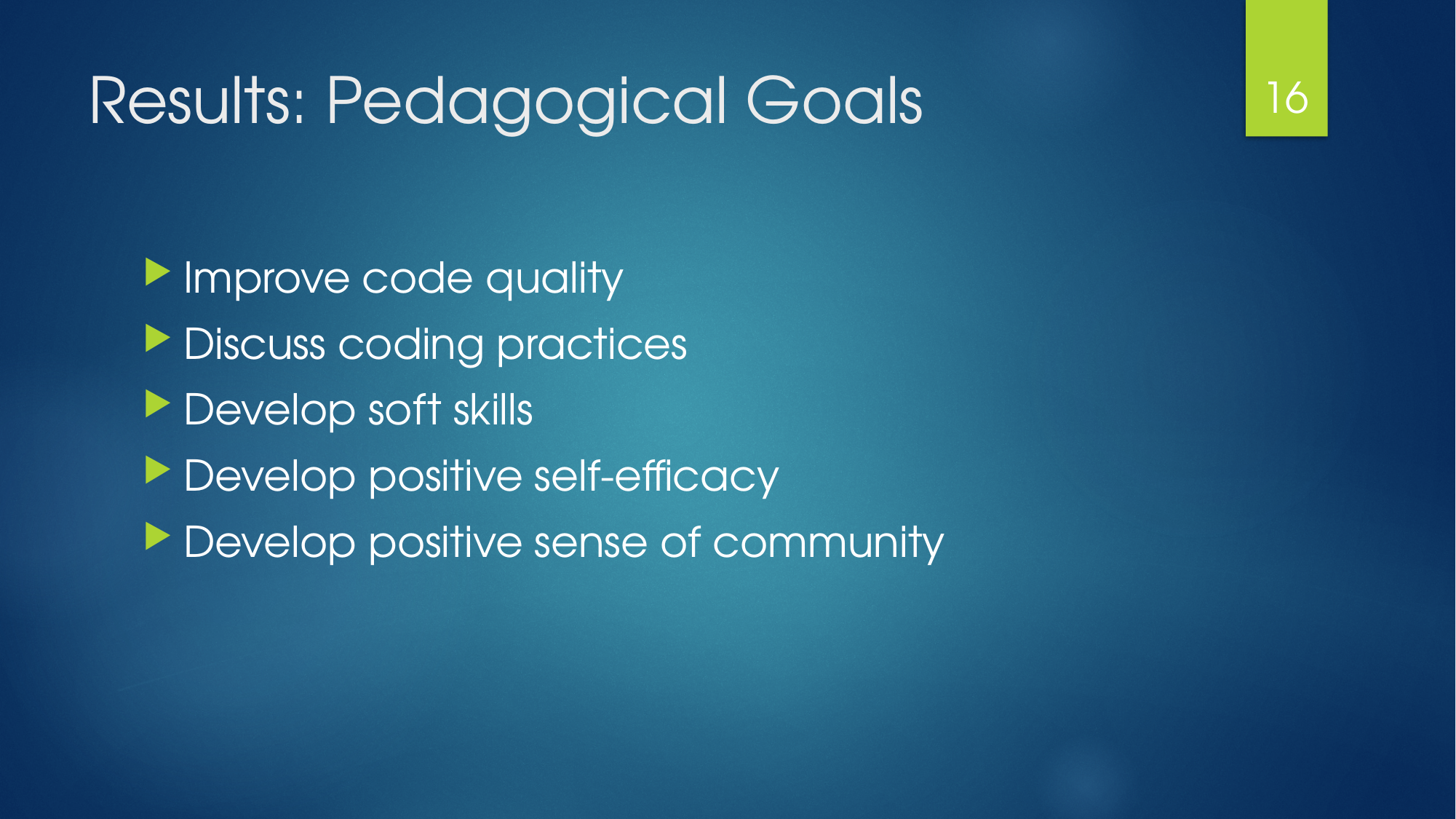

16
# Results: Pedagogical Goals
Improve code quality
Discuss coding practices
Develop soft skills
Develop positive self-efficacy
Develop positive sense of community